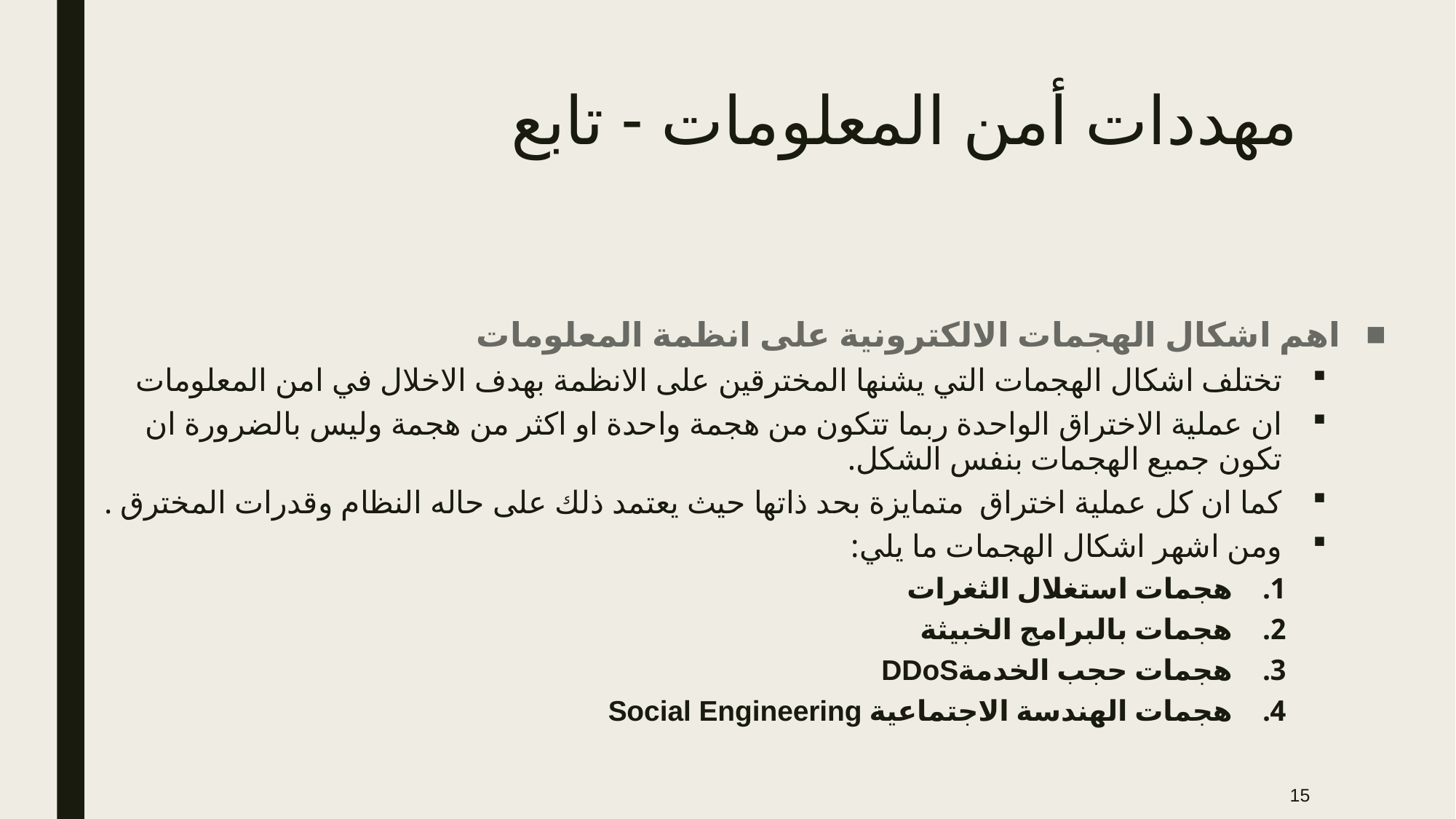

# مهددات أمن المعلومات - تابع
اهم اشكال الهجمات الالكترونية على انظمة المعلومات
تختلف اشكال الهجمات التي يشنها المخترقين على الانظمة بهدف الاخلال في امن المعلومات
ان عملية الاختراق الواحدة ربما تتكون من هجمة واحدة او اكثر من هجمة وليس بالضرورة ان تكون جميع الهجمات بنفس الشكل.
كما ان كل عملية اختراق  متمايزة بحد ذاتها حيث يعتمد ذلك على حاله النظام وقدرات المخترق .
ومن اشهر اشكال الهجمات ما يلي:
هجمات استغلال الثغرات
هجمات بالبرامج الخبيثة
هجمات حجب الخدمةDDoS
هجمات الهندسة اﻻجتماعية Social Engineering
15